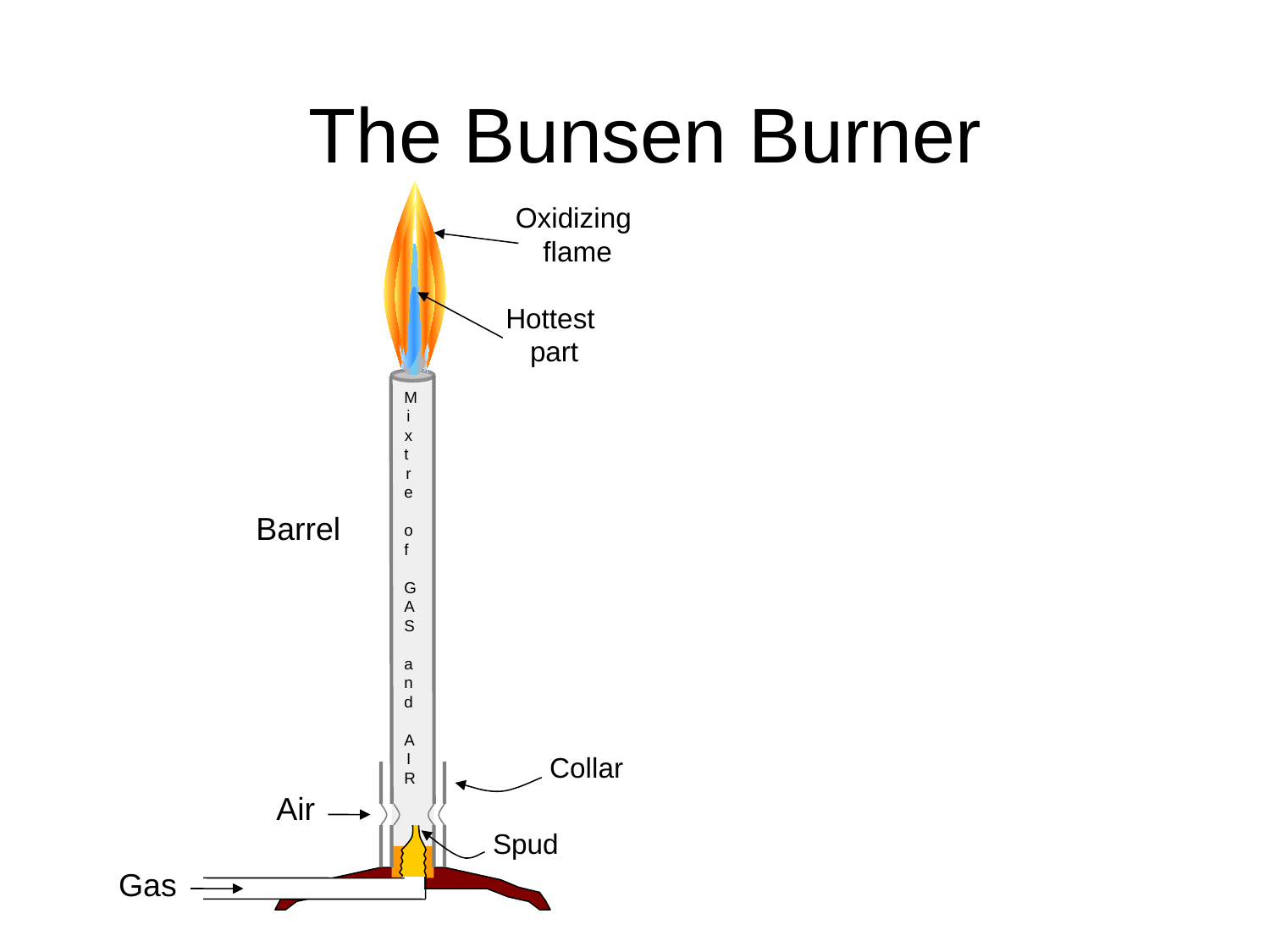

# The Bunsen Burner

Oxidizing
flame

Hottest
part

Mi xt  r e

of

GAS
 and
 AIR
Barrel
Collar

Air

Spud

Gas